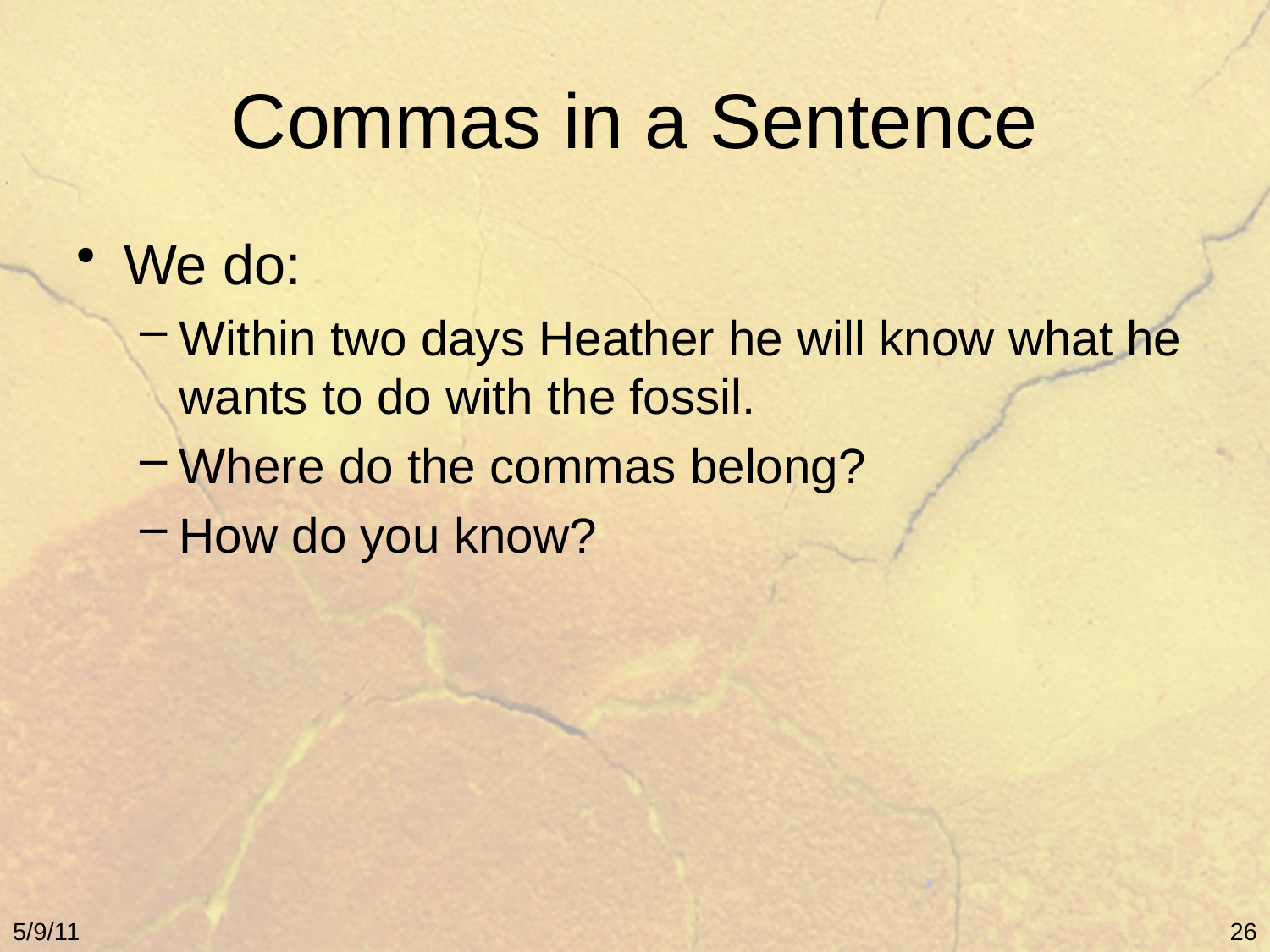

# Commas in a Sentence
We do:
Within two days Heather he will know what he wants to do with the fossil.
Where do the commas belong?
How do you know?
5/9/11
26